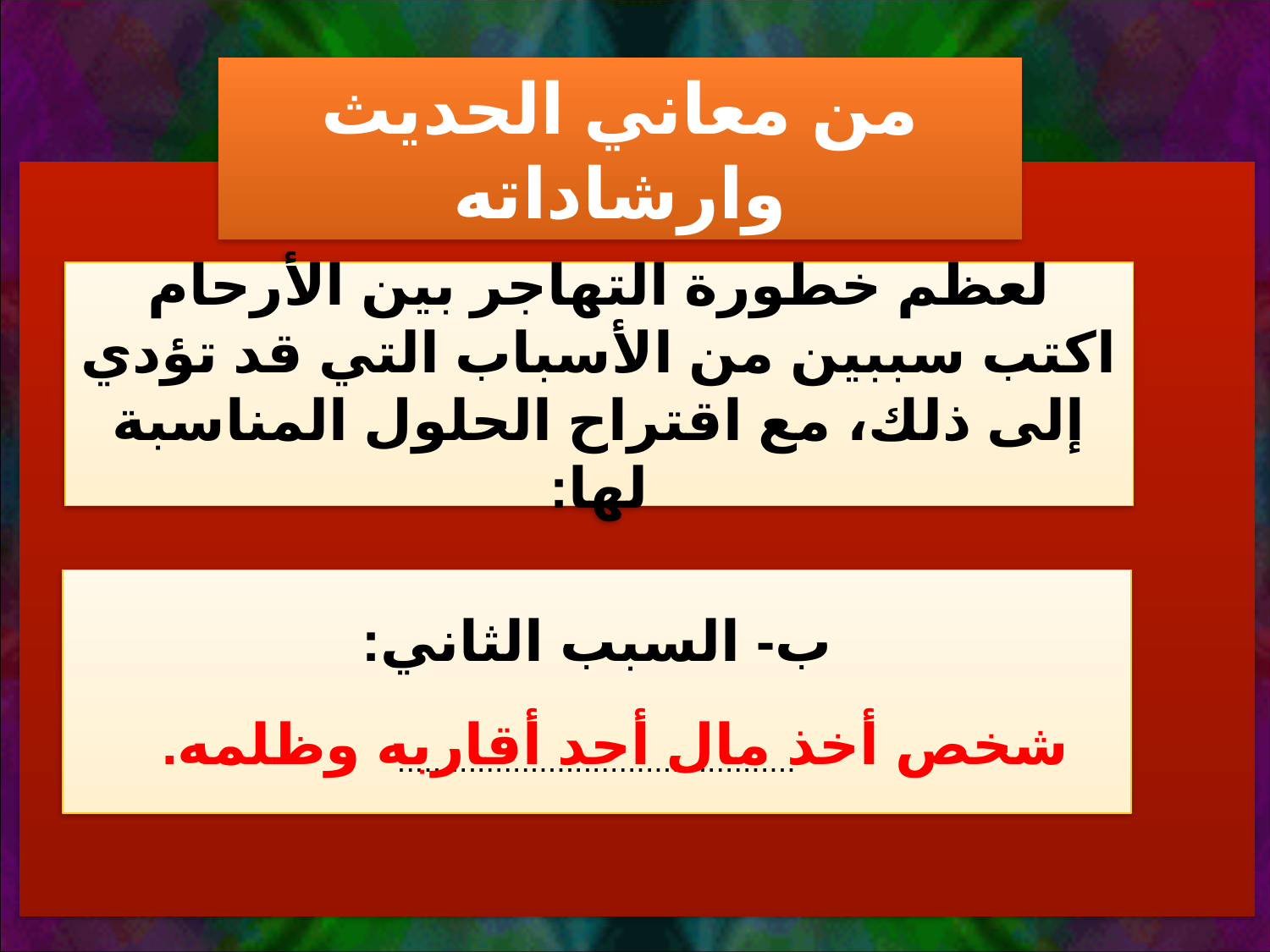

من معاني الحديث وارشاداته

لعظم خطورة التهاجر بين الأرحام اكتب سببين من الأسباب التي قد تؤدي إلى ذلك، مع اقتراح الحلول المناسبة لها:
ب- السبب الثاني:

.............................................
شخص أخذ مال أحد أقاربه وظلمه.